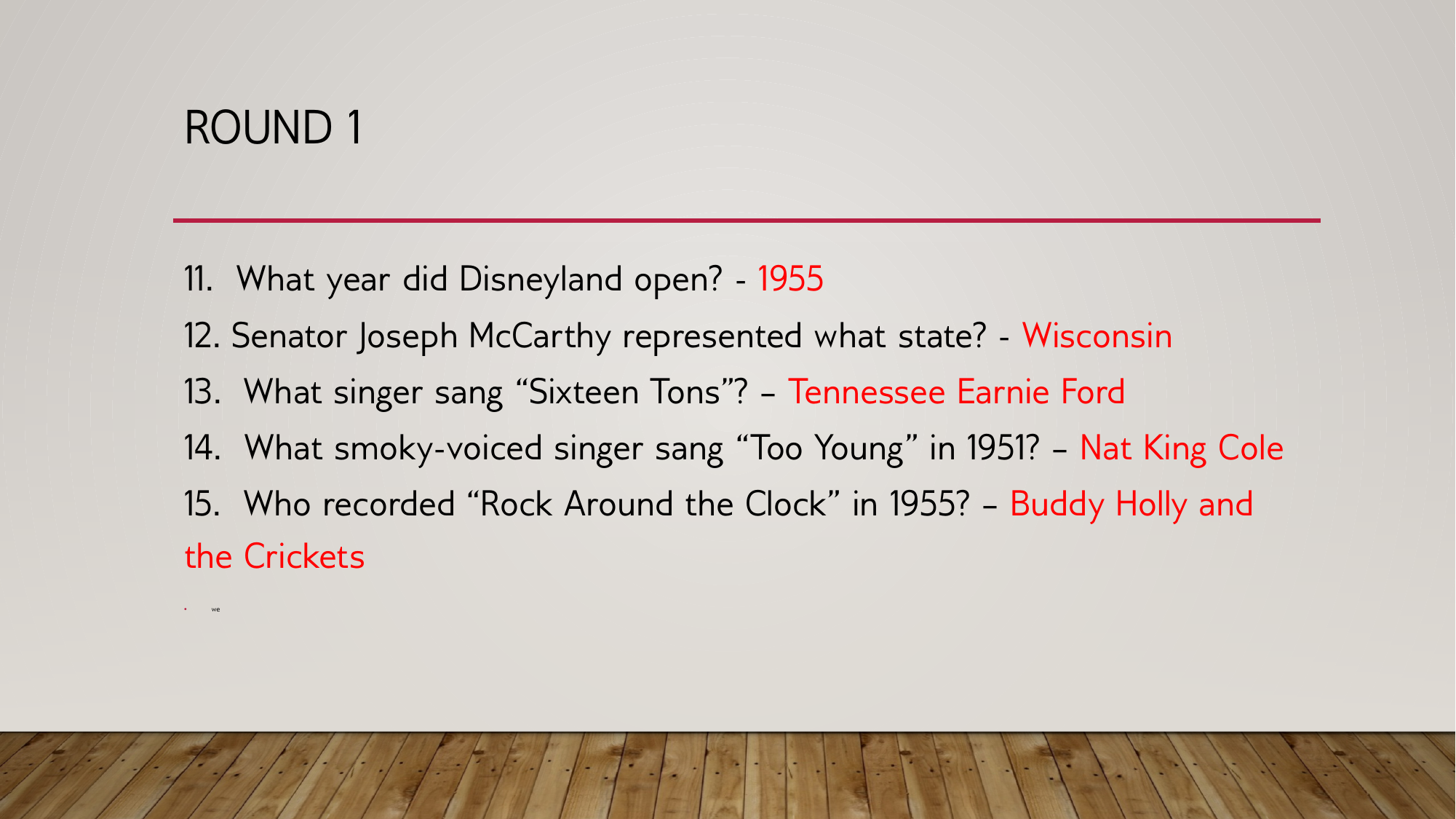

# Round 1
11.  What year did Disneyland open? - 1955
12. Senator Joseph McCarthy represented what state? - Wisconsin
13.  What singer sang “Sixteen Tons”? – Tennessee Earnie Ford
14.  What smoky-voiced singer sang “Too Young” in 1951? – Nat King Cole
15.  Who recorded “Rock Around the Clock” in 1955? – Buddy Holly and the Crickets

we